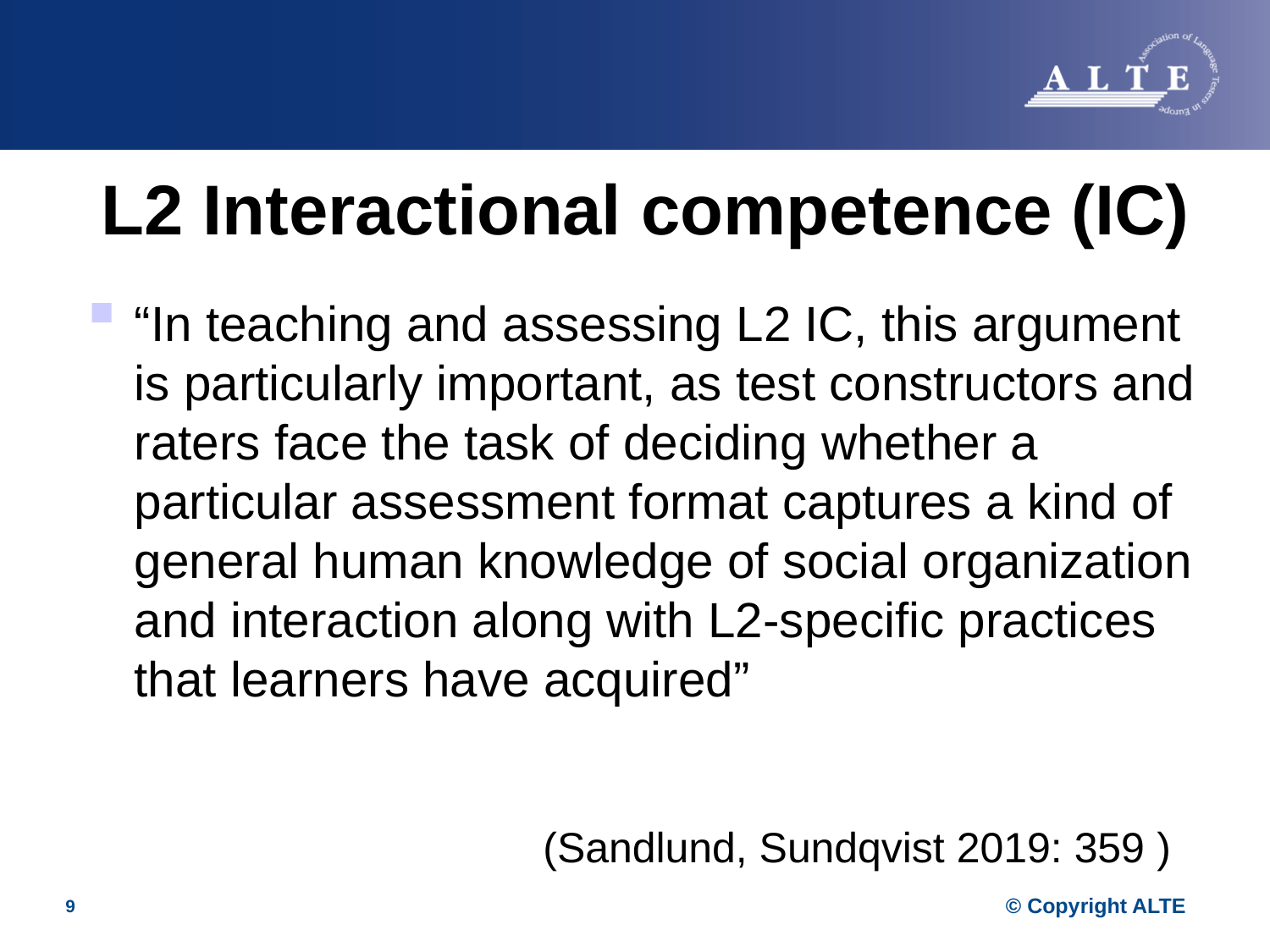

# L2 Interactional competence (IC)
“In teaching and assessing L2 IC, this argument is particularly important, as test constructors and raters face the task of deciding whether a particular assessment format captures a kind of general human knowledge of social organization and interaction along with L2-specific practices that learners have acquired”
(Sandlund, Sundqvist 2019: 359 )